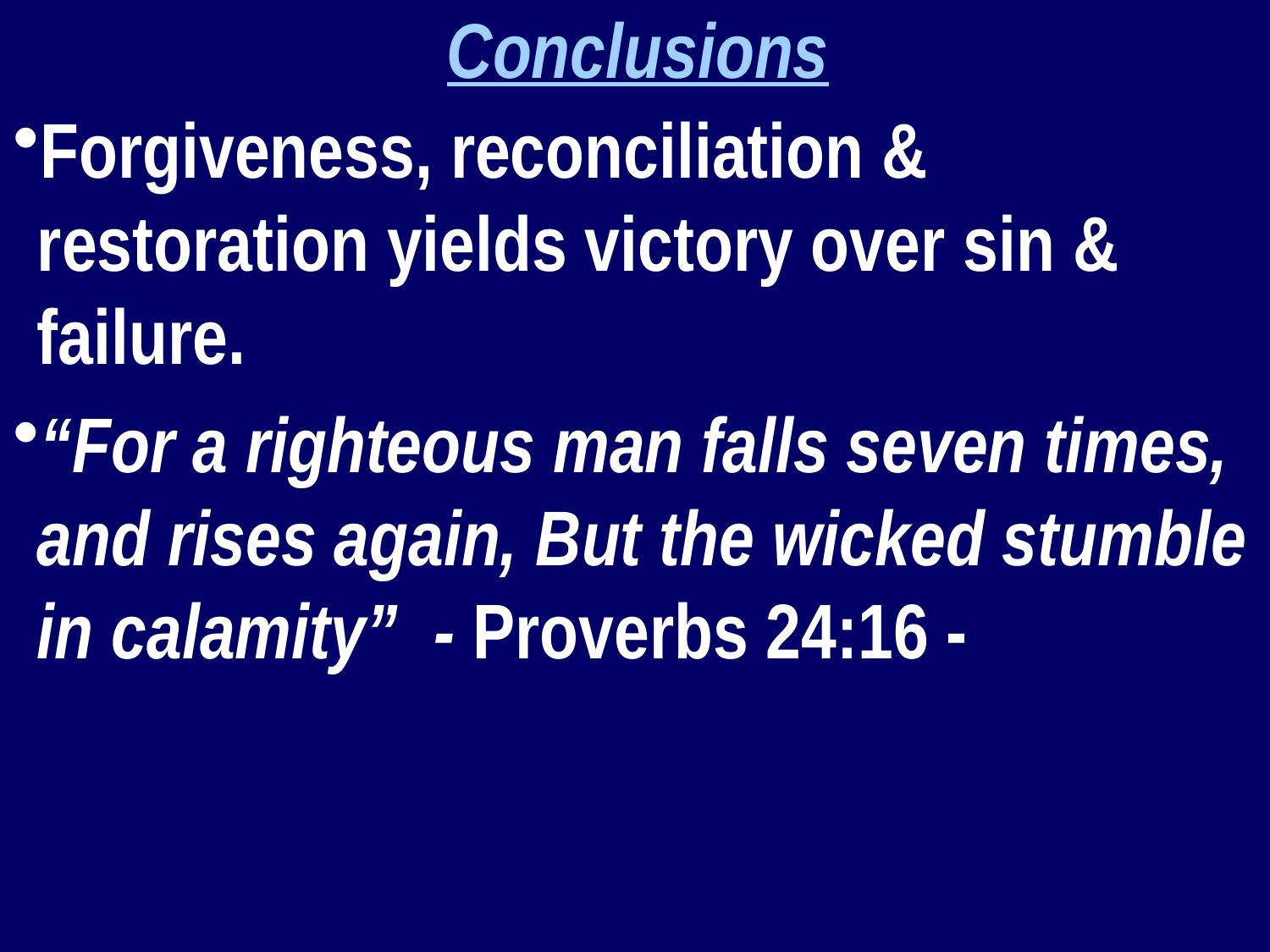

Conclusions
Forgiveness, reconciliation & restoration yields victory over sin & failure.
“For a righteous man falls seven times, and rises again, But the wicked stumble in calamity”  - Proverbs 24:16 -